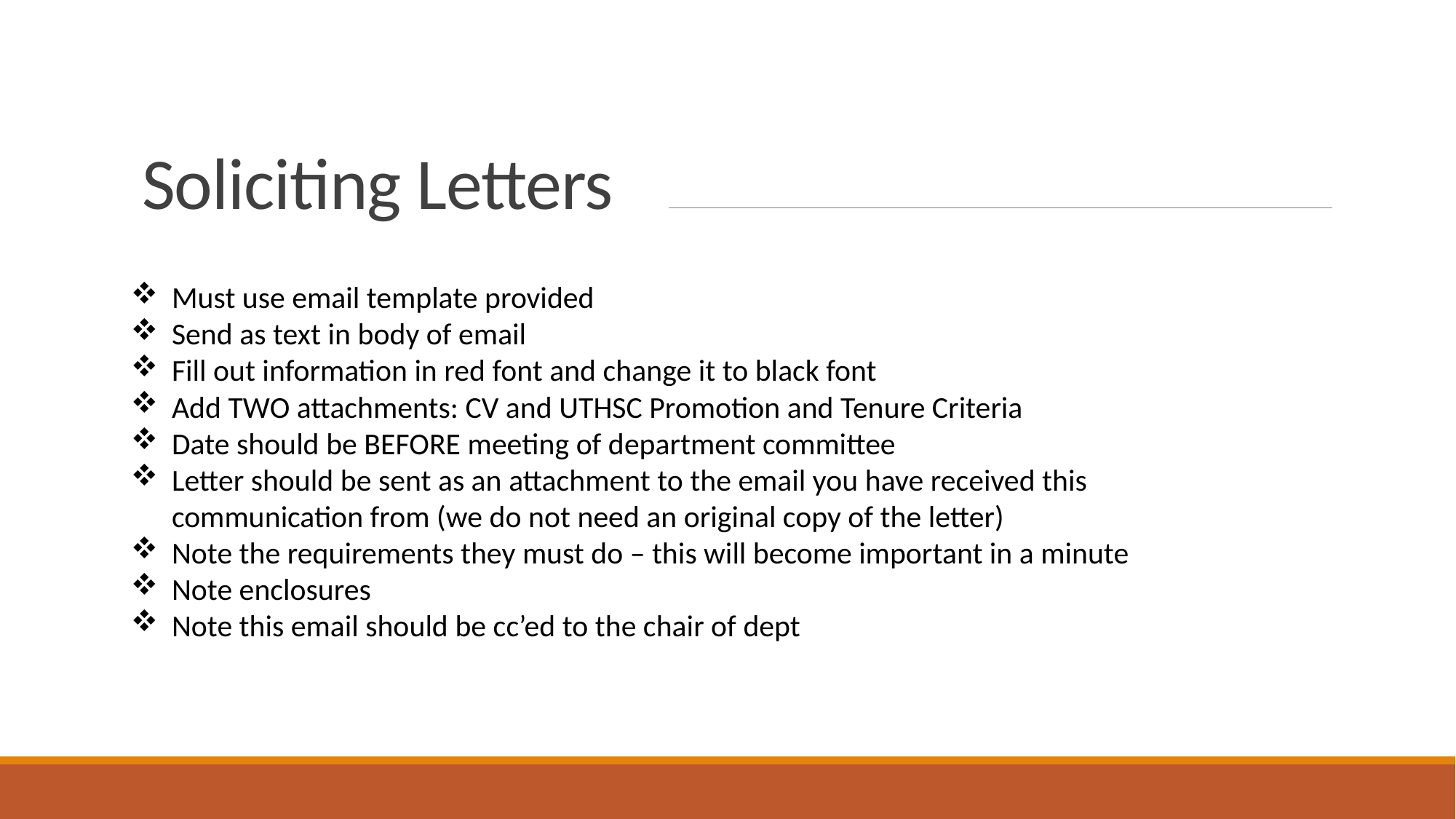

# Soliciting Letters
Must use email template provided
Send as text in body of email
Fill out information in red font and change it to black font
Add TWO attachments: CV and UTHSC Promotion and Tenure Criteria
Date should be BEFORE meeting of department committee
Letter should be sent as an attachment to the email you have received this communication from (we do not need an original copy of the letter)
Note the requirements they must do – this will become important in a minute
Note enclosures
Note this email should be cc’ed to the chair of dept